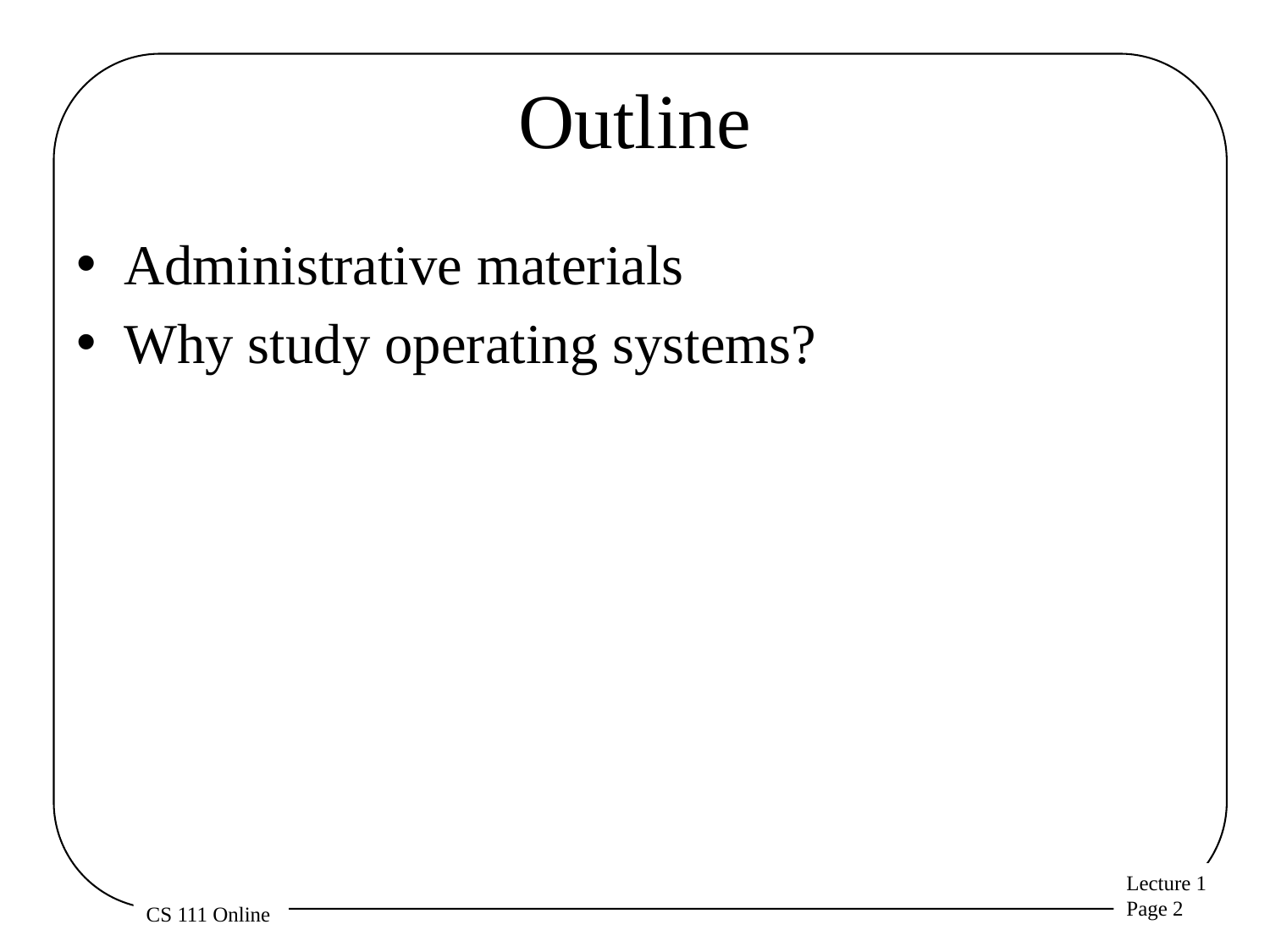

# Outline
Administrative materials
Why study operating systems?